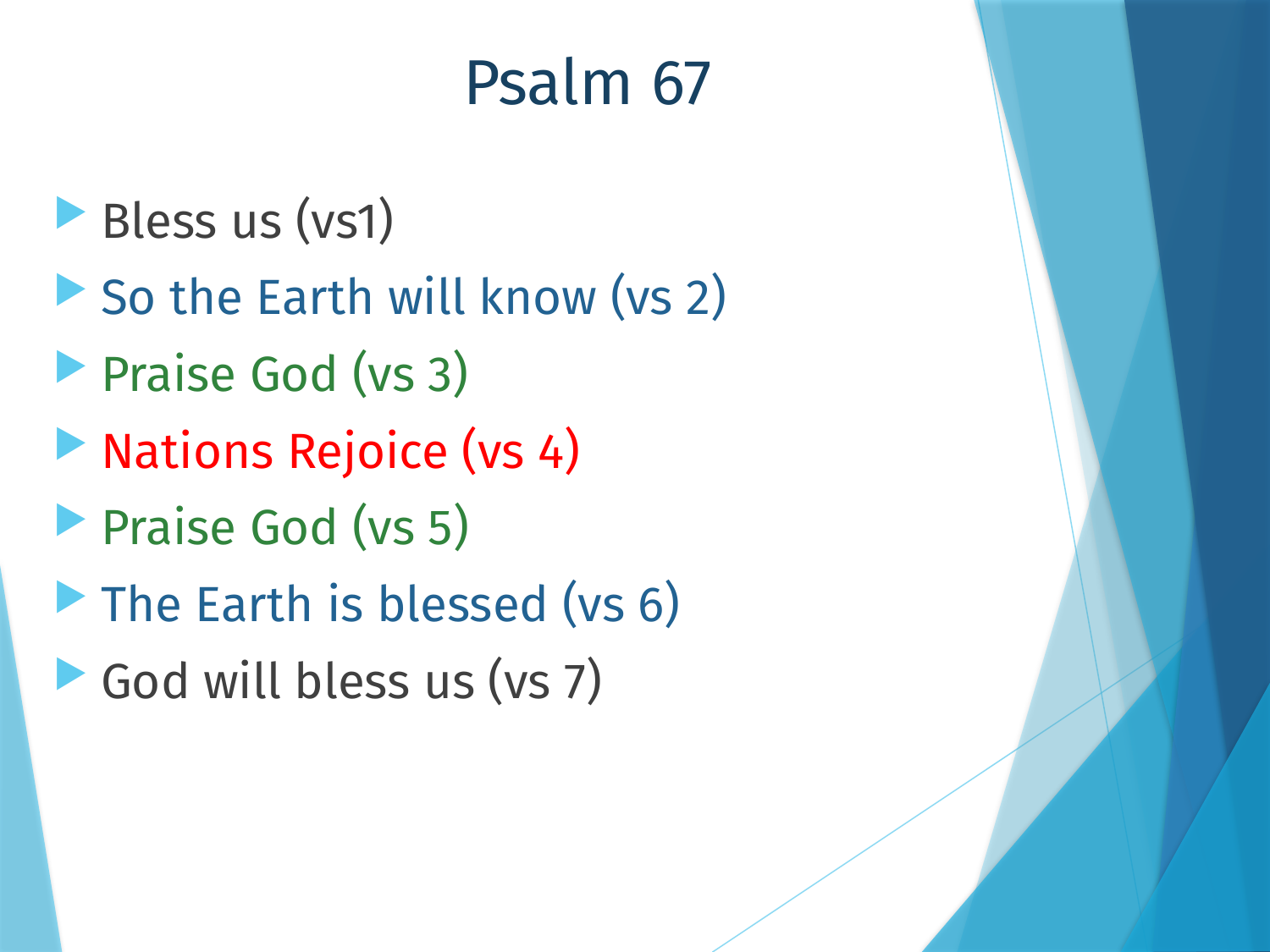

# Psalm 67

Bless us (vs1)
So the Earth will know (vs 2)
Praise God (vs 3)
Nations Rejoice (vs 4)
Praise God (vs 5)
The Earth is blessed (vs 6)
God will bless us (vs 7)